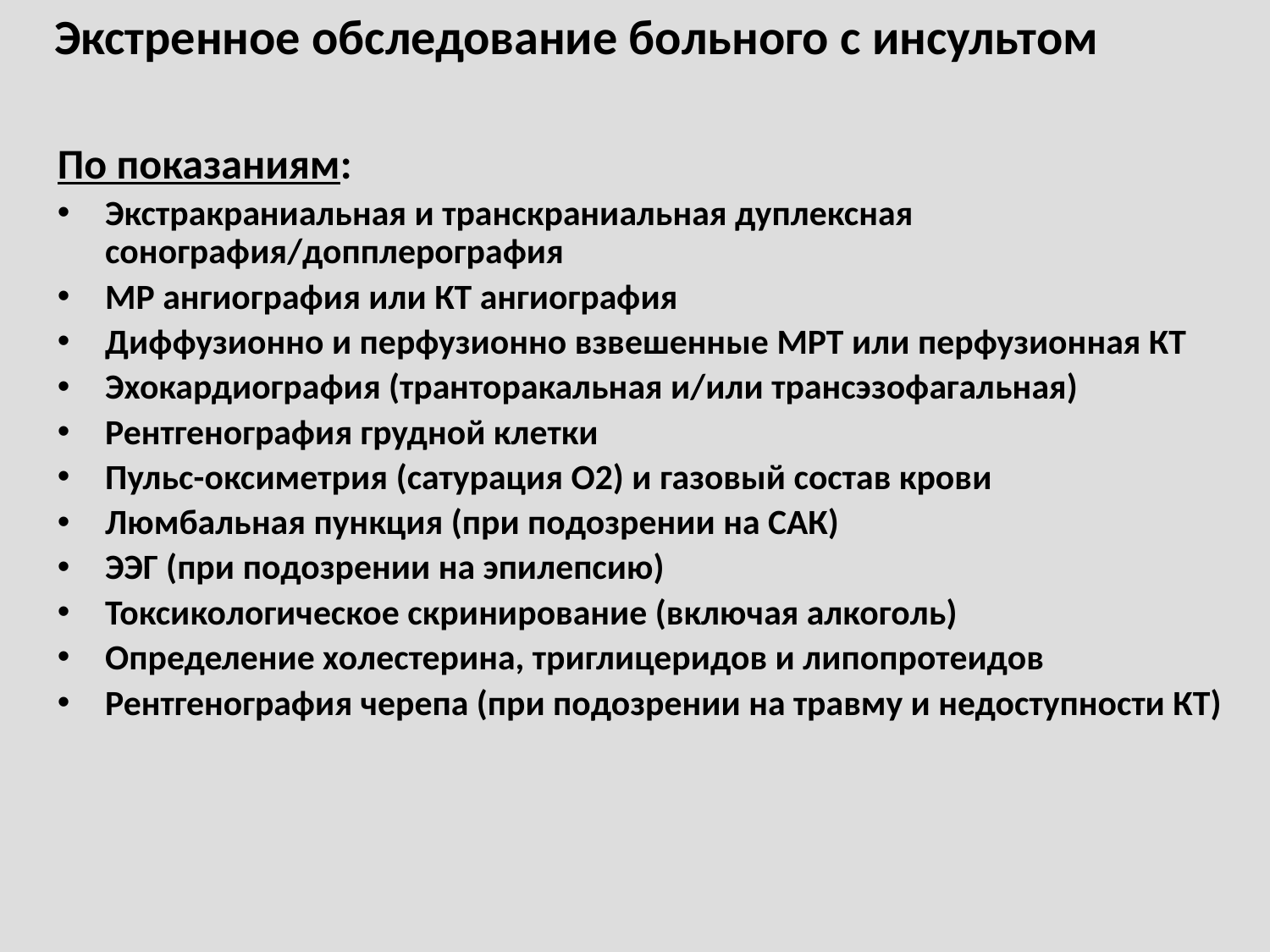

Экстренное обследование больного с инсультом
По показаниям:
Экстракраниальная и транскраниальная дуплексная сонография/допплерография
МР ангиография или КТ ангиография
Диффузионно и перфузионно взвешенные МРТ или перфузионная КТ
Эхокардиография (транторакальная и/или трансэзофагальная)
Рентгенография грудной клетки
Пульс-оксиметрия (сатурация О2) и газовый состав крови
Люмбальная пункция (при подозрении на САК)
ЭЭГ (при подозрении на эпилепсию)
Токсикологическое скринирование (включая алкоголь)
Определение холестерина, триглицеридов и липопротеидов
Рентгенография черепа (при подозрении на травму и недоступности КТ)